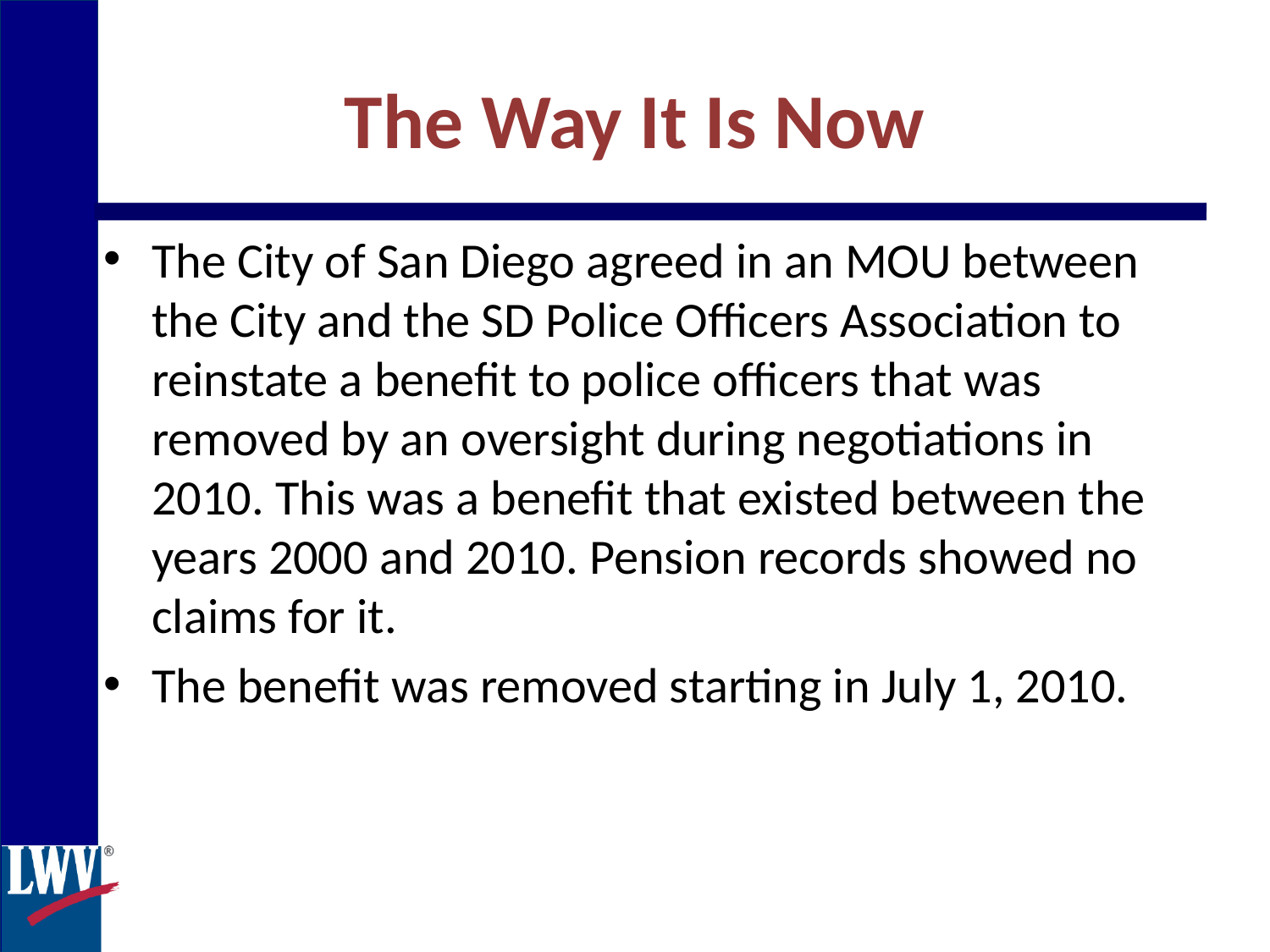

The Way It Is Now
The City of San Diego agreed in an MOU between the City and the SD Police Officers Association to reinstate a benefit to police officers that was removed by an oversight during negotiations in 2010. This was a benefit that existed between the years 2000 and 2010. Pension records showed no claims for it.
The benefit was removed starting in July 1, 2010.